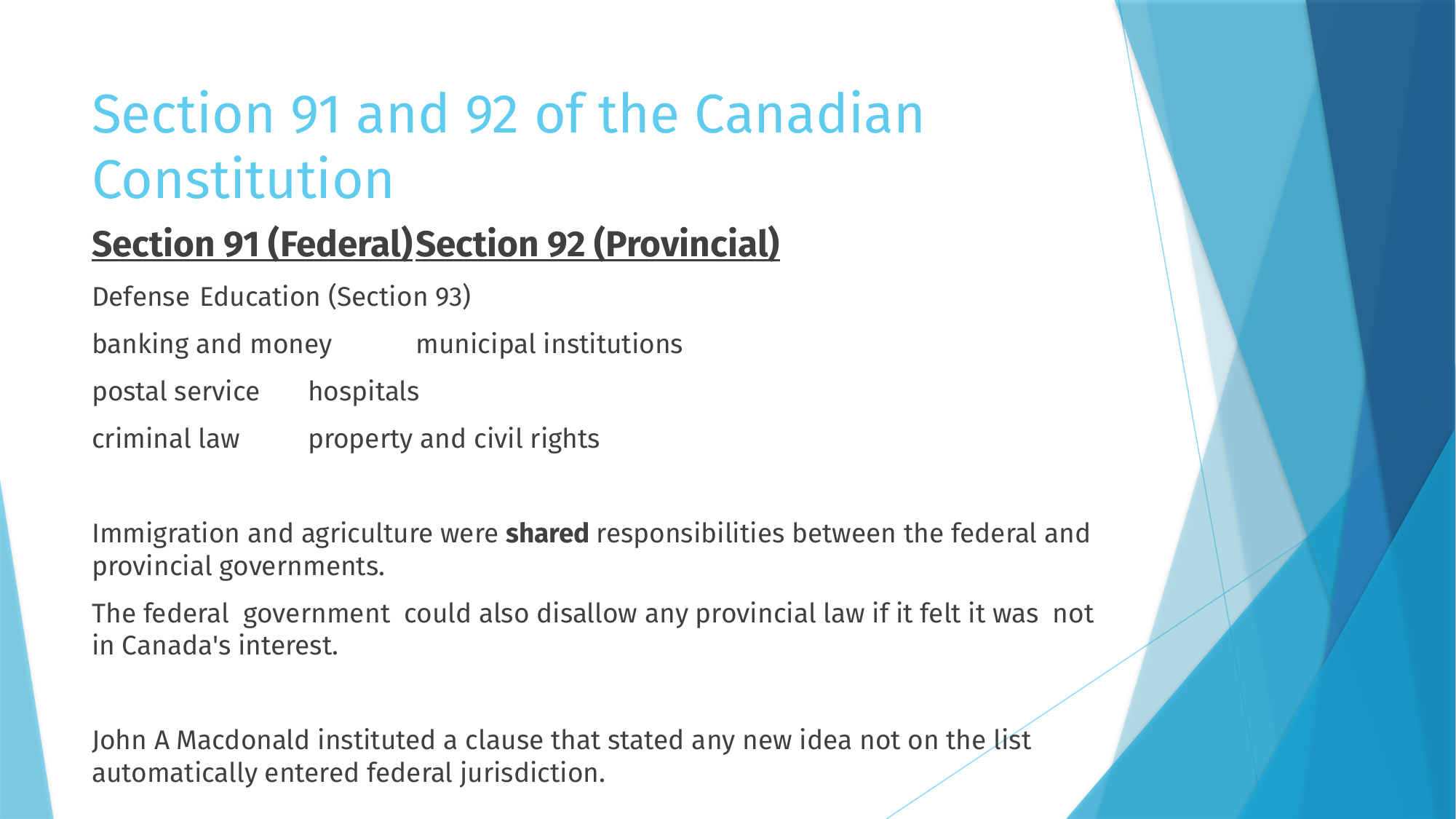

# Section 91 and 92 of the Canadian Constitution
Section 91 (Federal)				Section 92 (Provincial)
Defense									Education (Section 93)
banking and money						municipal institutions
postal service							hospitals
criminal law								property and civil rights

Immigration and agriculture were shared responsibilities between the federal and provincial governments.
The federal  government  could also disallow any provincial law if it felt it was  not in Canada's interest.

John A Macdonald instituted a clause that stated any new idea not on the list automatically entered federal jurisdiction.